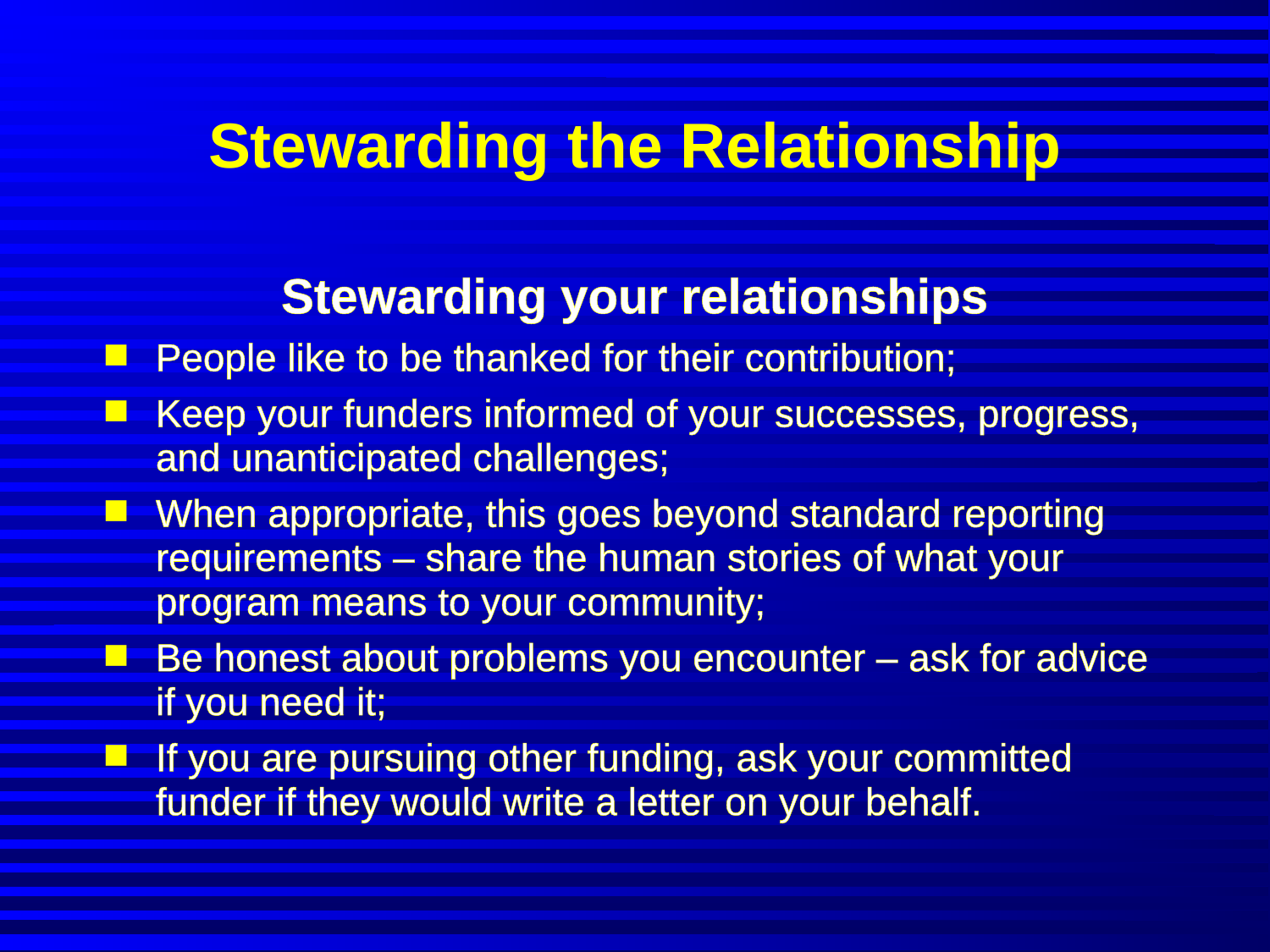

Stewarding the Relationship
Stewarding your relationships
People like to be thanked for their contribution;
Keep your funders informed of your successes, progress, and unanticipated challenges;
When appropriate, this goes beyond standard reporting requirements – share the human stories of what your program means to your community;
Be honest about problems you encounter – ask for advice if you need it;
If you are pursuing other funding, ask your committed funder if they would write a letter on your behalf.